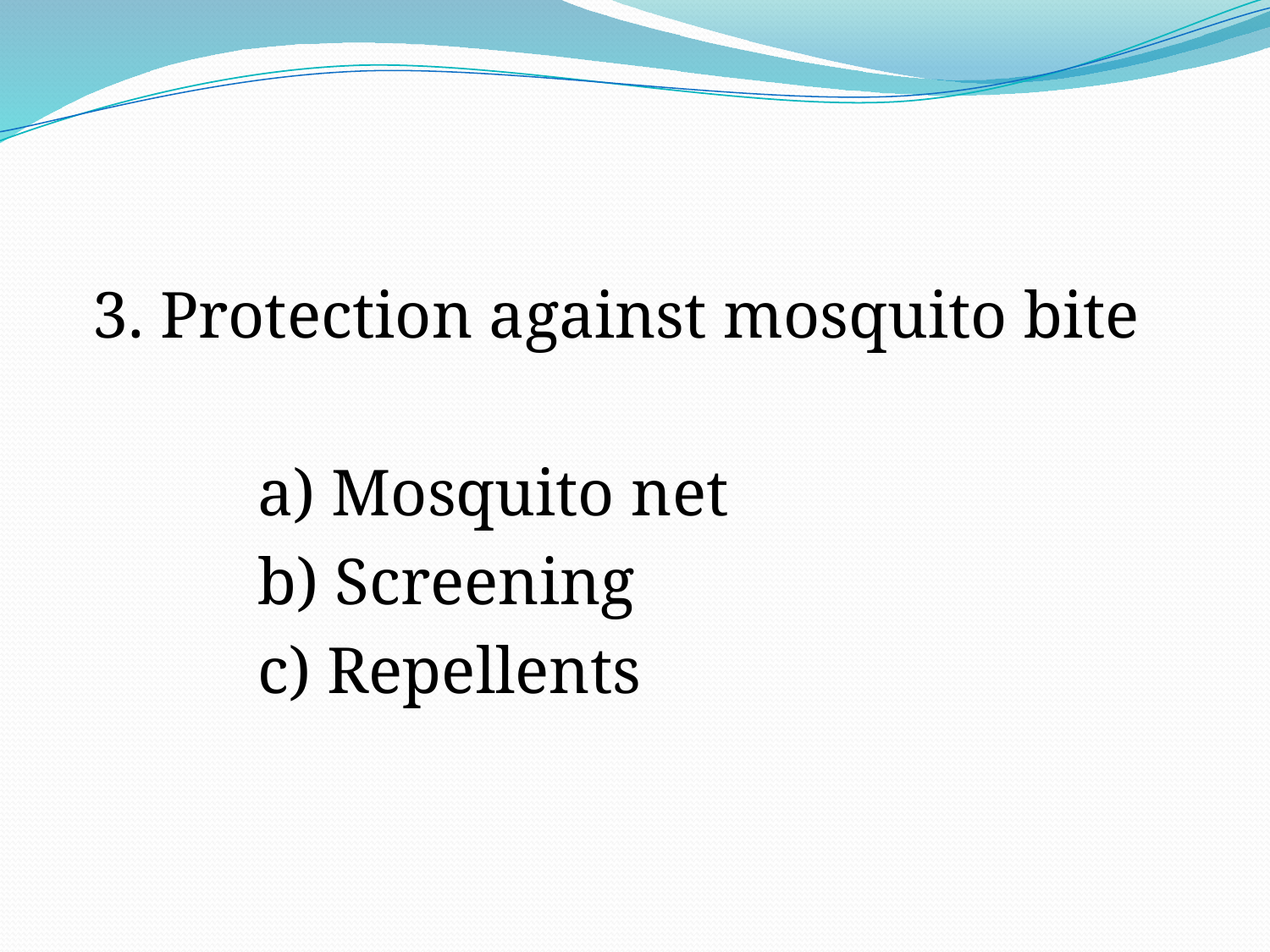

#
 3. Protection against mosquito bite

           a) Mosquito net
           b) Screening
           c) Repellents